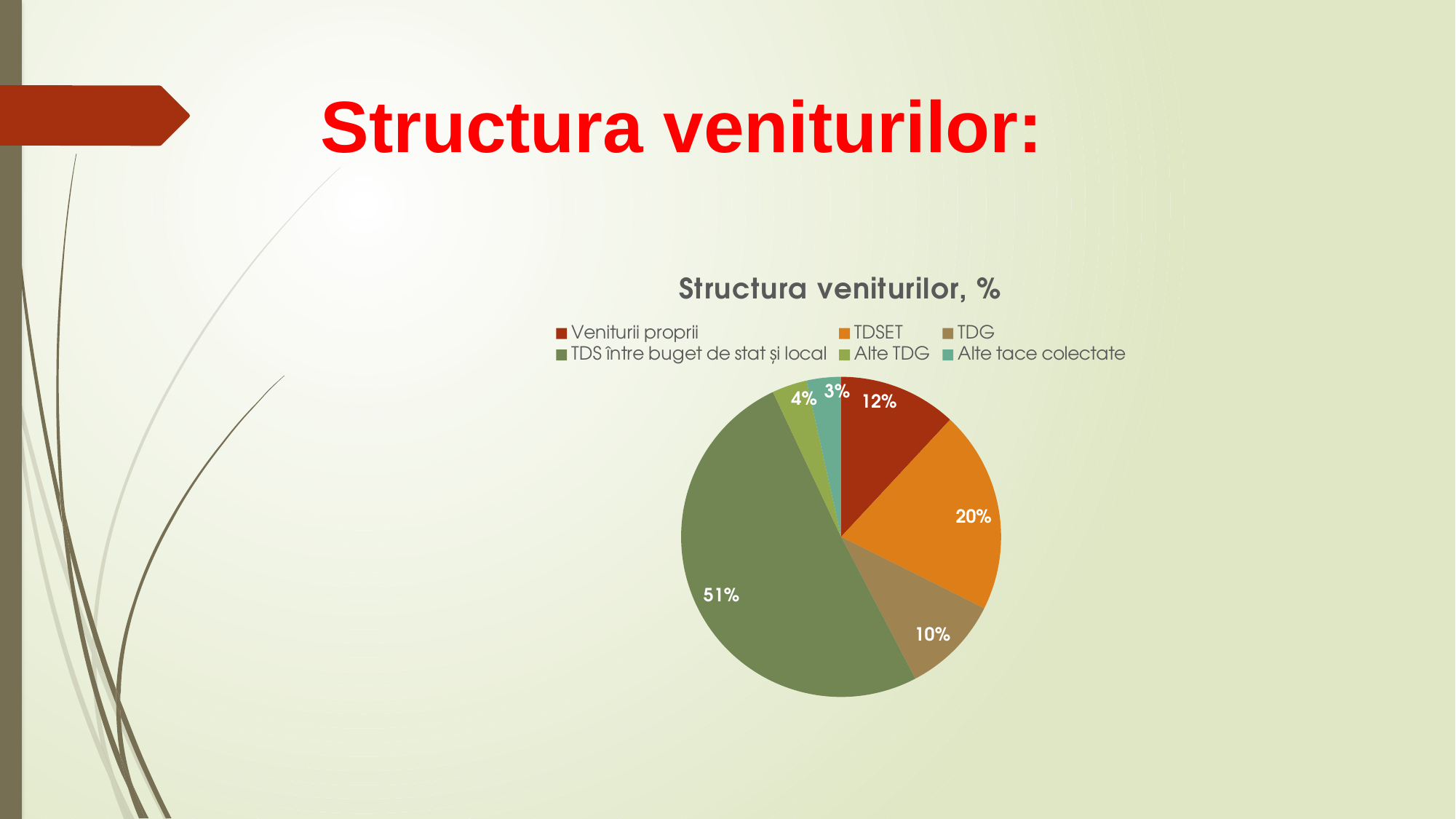

# Structura veniturilor:

### Chart: Structura veniturilor, %

| Category | Structura veniturilor, mii lei |
|---|---|
| Veniturii proprii | 2410.7 |
| TDSET | 4129.7 |
| TDG | 2011.3 |
| TDS între buget de stat și local | 10240.9 |
| Alte TDG | 713.9 |
| Alte tace colectate | 701.9 |